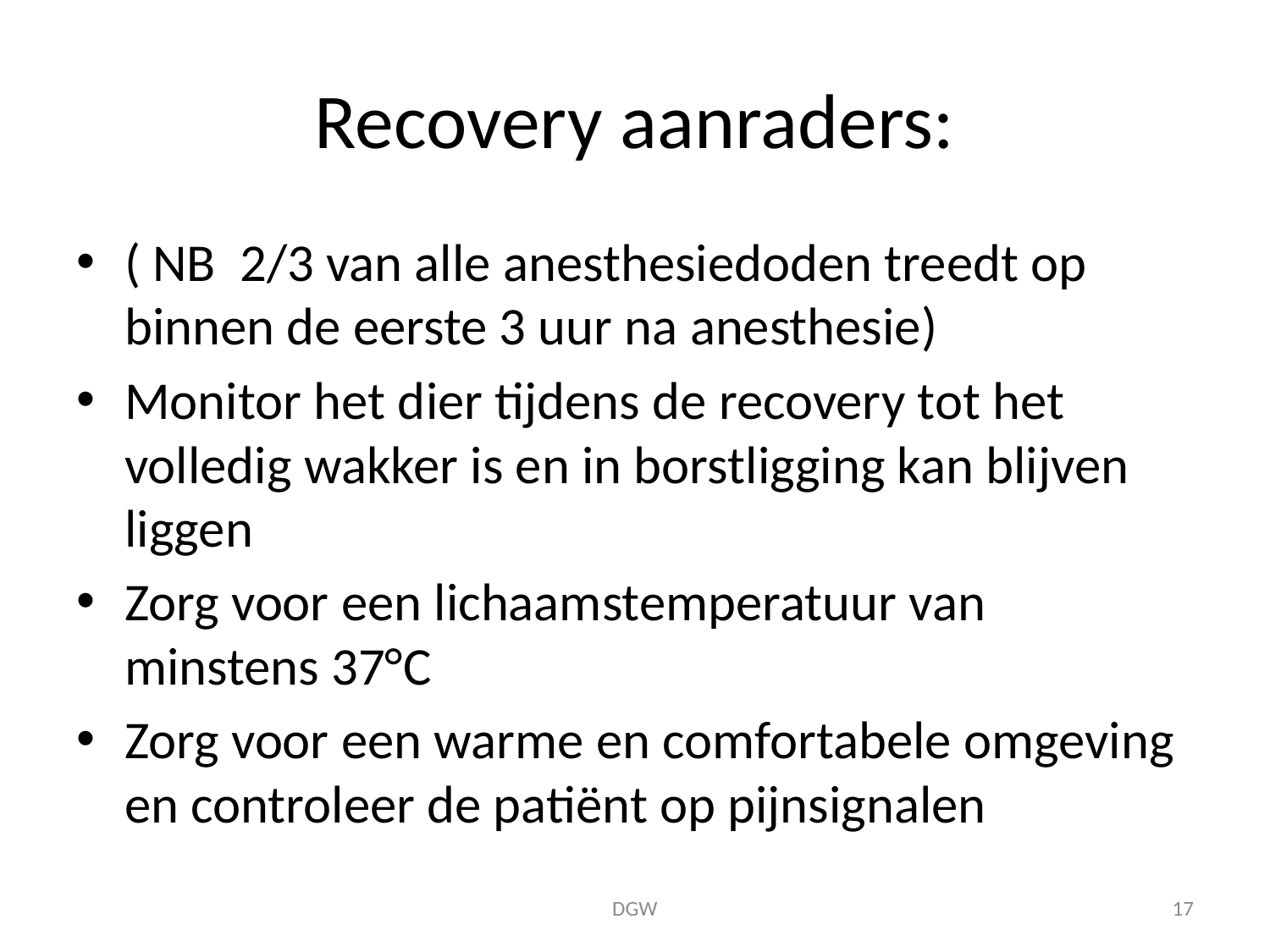

# Recovery aanraders:
( NB  2/3 van alle anesthesiedoden treedt op binnen de eerste 3 uur na anesthesie)
Monitor het dier tijdens de recovery tot het volledig wakker is en in borstligging kan blijven liggen
Zorg voor een lichaamstemperatuur van minstens 37°C
Zorg voor een warme en comfortabele omgeving en controleer de patiënt op pijnsignalen

DGW
17